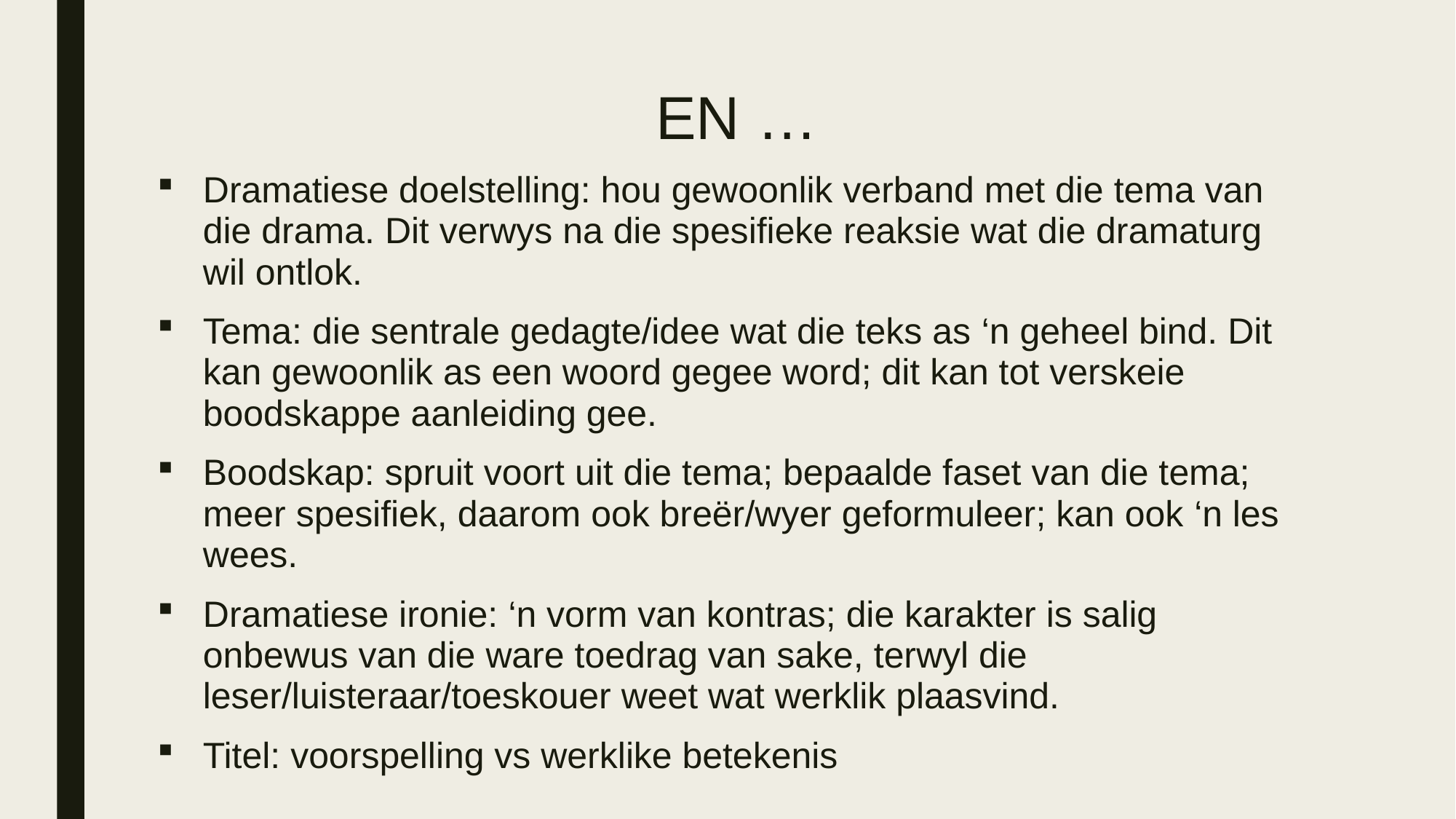

# EN …
Dramatiese doelstelling: hou gewoonlik verband met die tema van die drama. Dit verwys na die spesifieke reaksie wat die dramaturg wil ontlok.
Tema: die sentrale gedagte/idee wat die teks as ‘n geheel bind. Dit kan gewoonlik as een woord gegee word; dit kan tot verskeie boodskappe aanleiding gee.
Boodskap: spruit voort uit die tema; bepaalde faset van die tema; meer spesifiek, daarom ook breër/wyer geformuleer; kan ook ‘n les wees.
Dramatiese ironie: ‘n vorm van kontras; die karakter is salig onbewus van die ware toedrag van sake, terwyl die leser/luisteraar/toeskouer weet wat werklik plaasvind.
Titel: voorspelling vs werklike betekenis